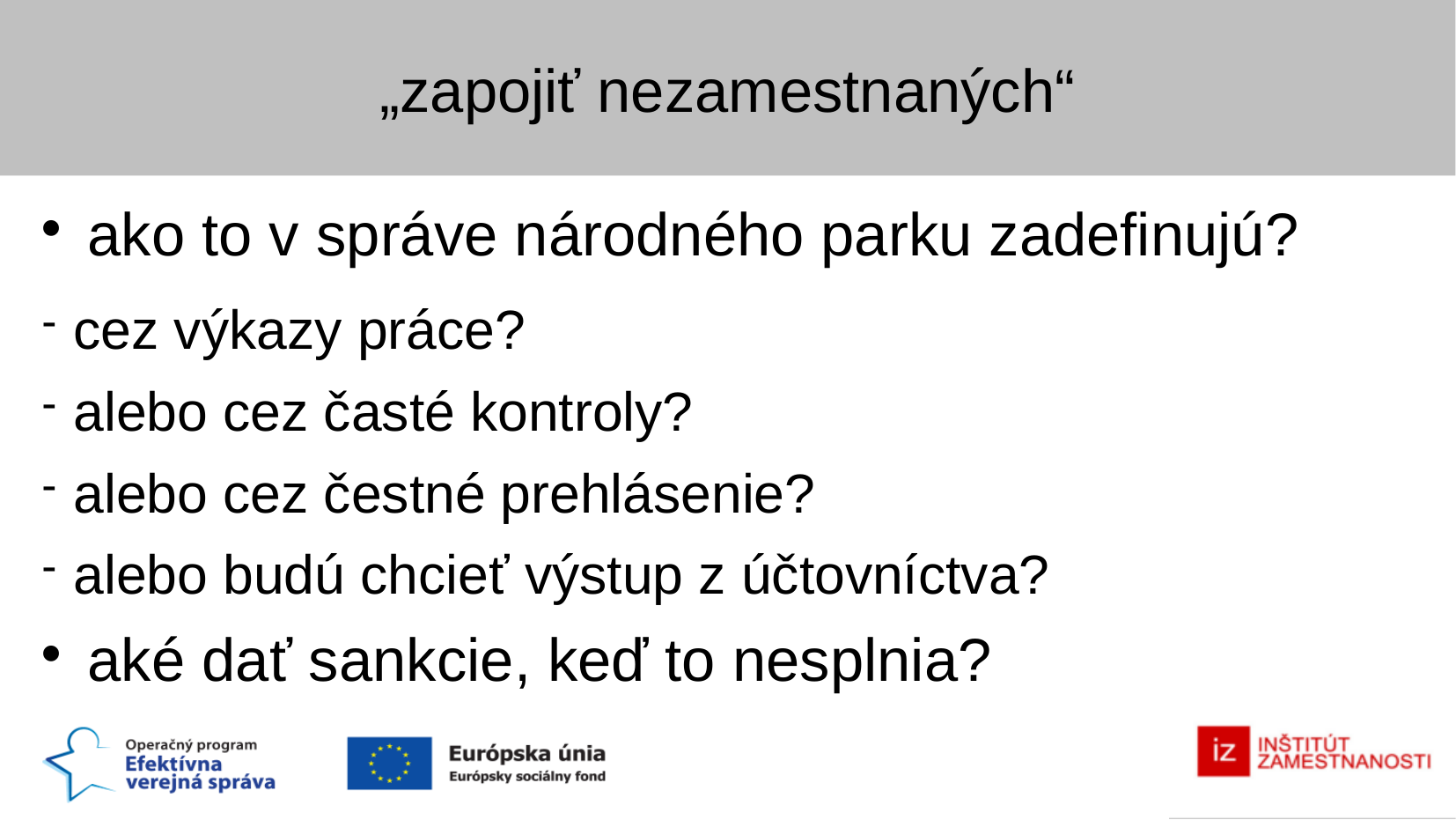

„zapojiť nezamestnaných“
ako to v správe národného parku zadefinujú?
cez výkazy práce?
alebo cez časté kontroly?
alebo cez čestné prehlásenie?
alebo budú chcieť výstup z účtovníctva?
aké dať sankcie, keď to nesplnia?